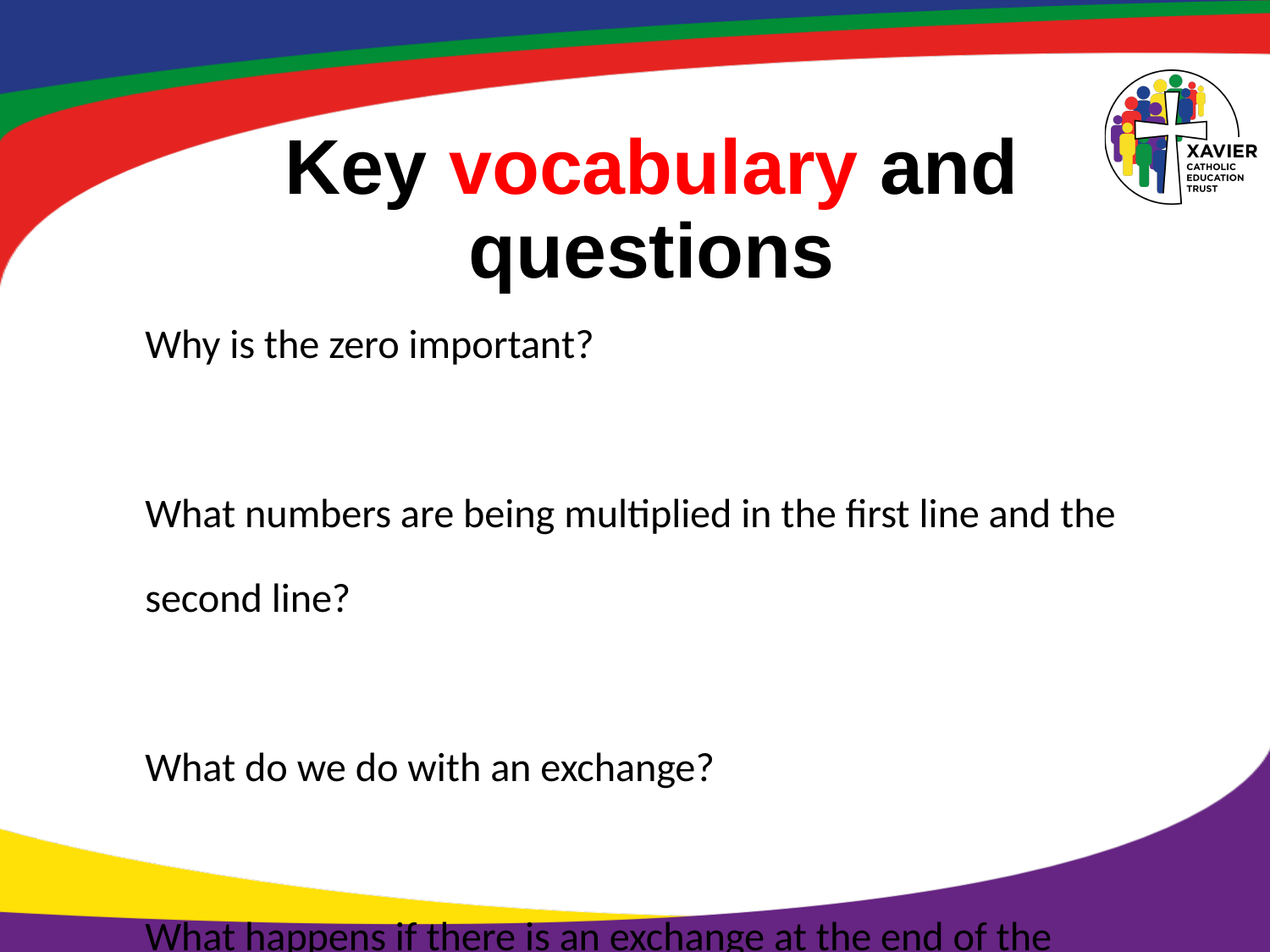

# Key vocabulary and questions
Why is the zero important?

What numbers are being multiplied in the first line and the second line?

What do we do with an exchange?

What happens if there is an exchange at the end of the number?